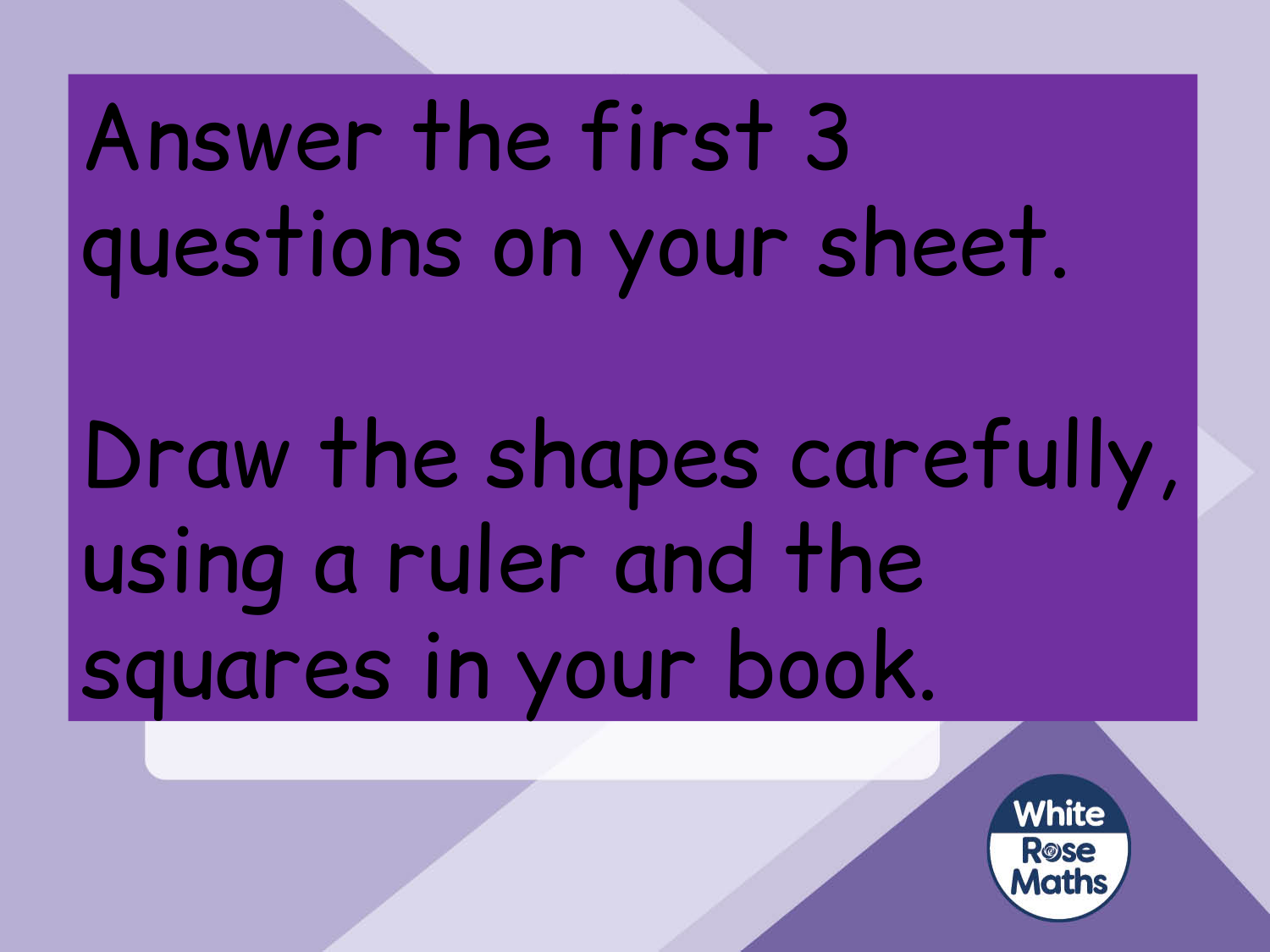

Answer the first 3 questions on your sheet.

Draw the shapes carefully, using a ruler and the squares in your book.
# Have a go at questions 1 - 4 on the worksheet